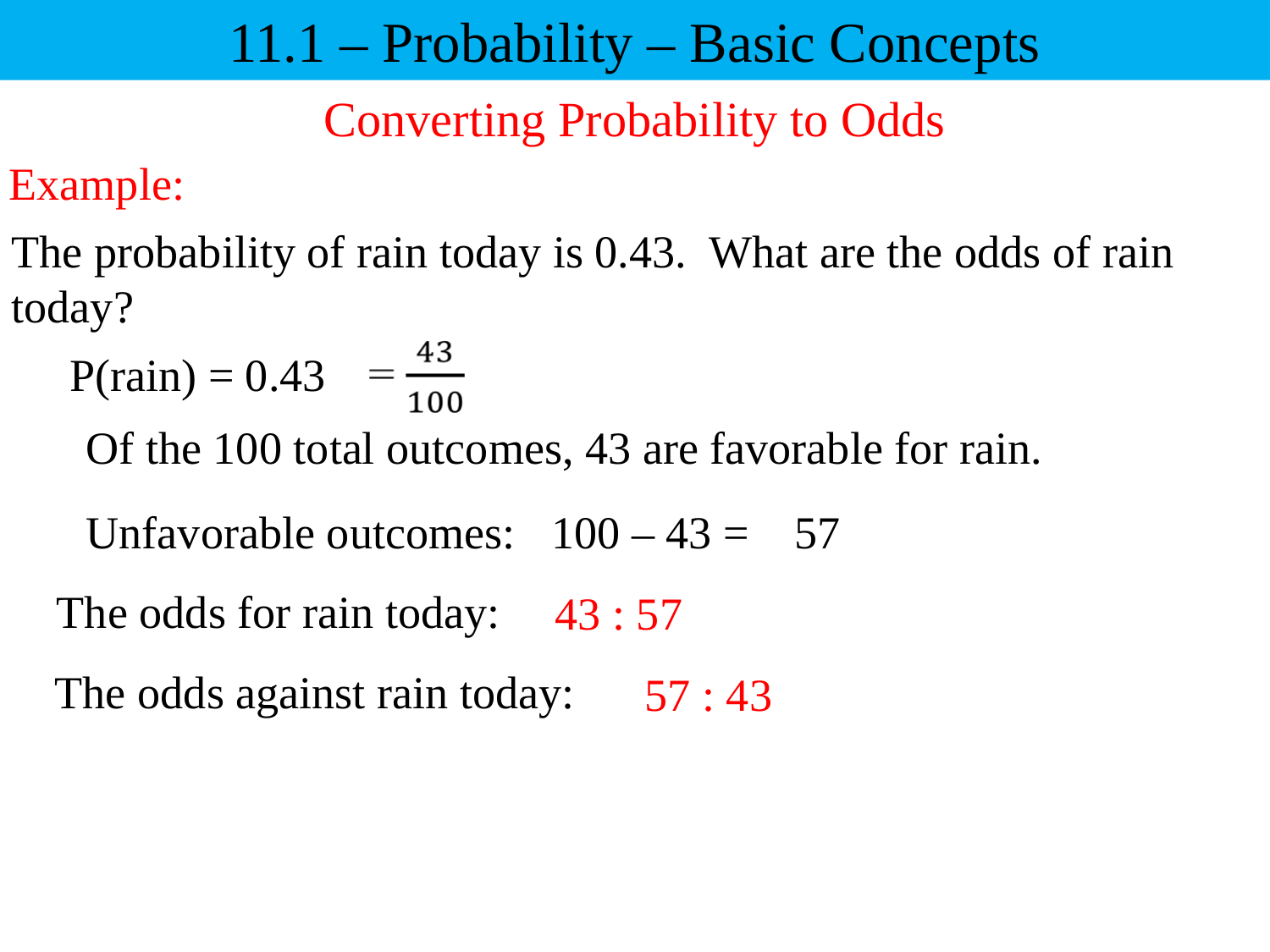

11.1 – Probability – Basic Concepts
Converting Probability to Odds
 Example:
The probability of rain today is 0.43.  What are the odds of rain today?

P(rain) = 0.43
Of the 100 total outcomes, 43 are favorable for rain.
Unfavorable outcomes:
100 – 43 =
57
43 : 57
 The odds for rain today:
57 : 43
 The odds against rain today: